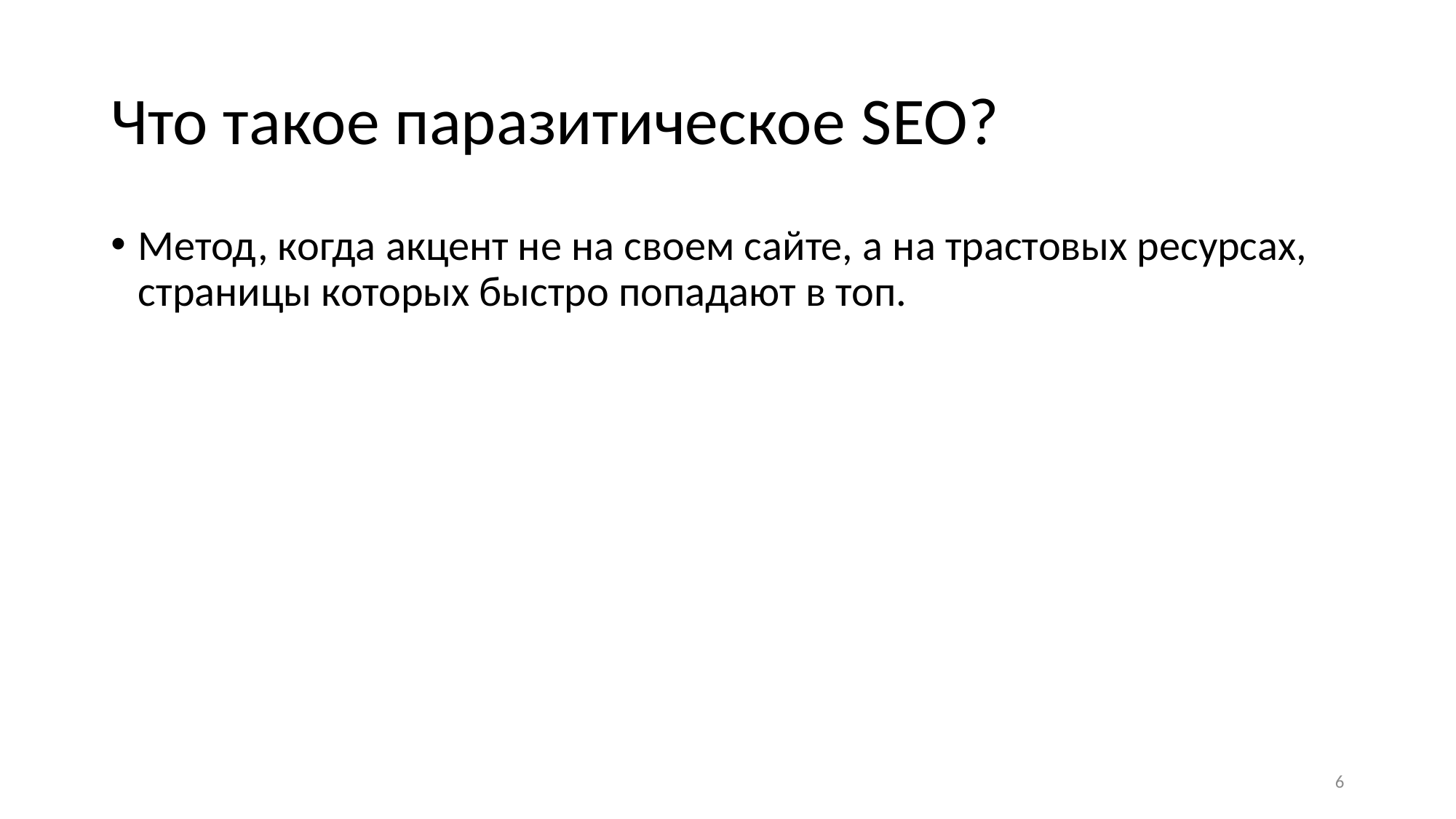

# Что такое паразитическое SEO?
Метод, когда акцент не на своем сайте, а на трастовых ресурсах, страницы которых быстро попадают в топ.
6